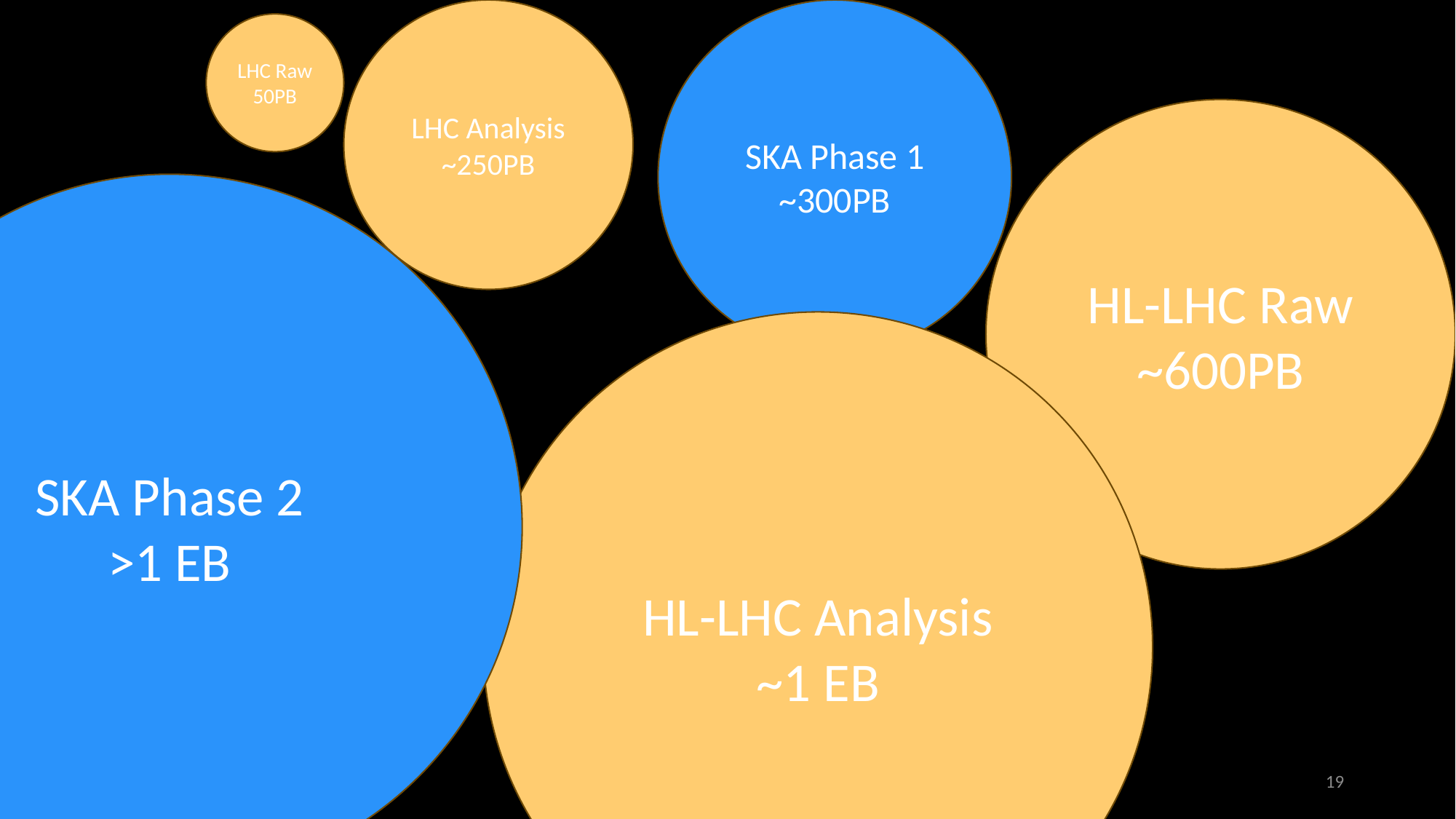

LHC Analysis ~250PB
SKA Phase 1 ~300PB
LHC Raw
50PB
HL-LHC Raw
~600PB
SKA Phase 2
>1 EB
HL-LHC Analysis
~1 EB
19